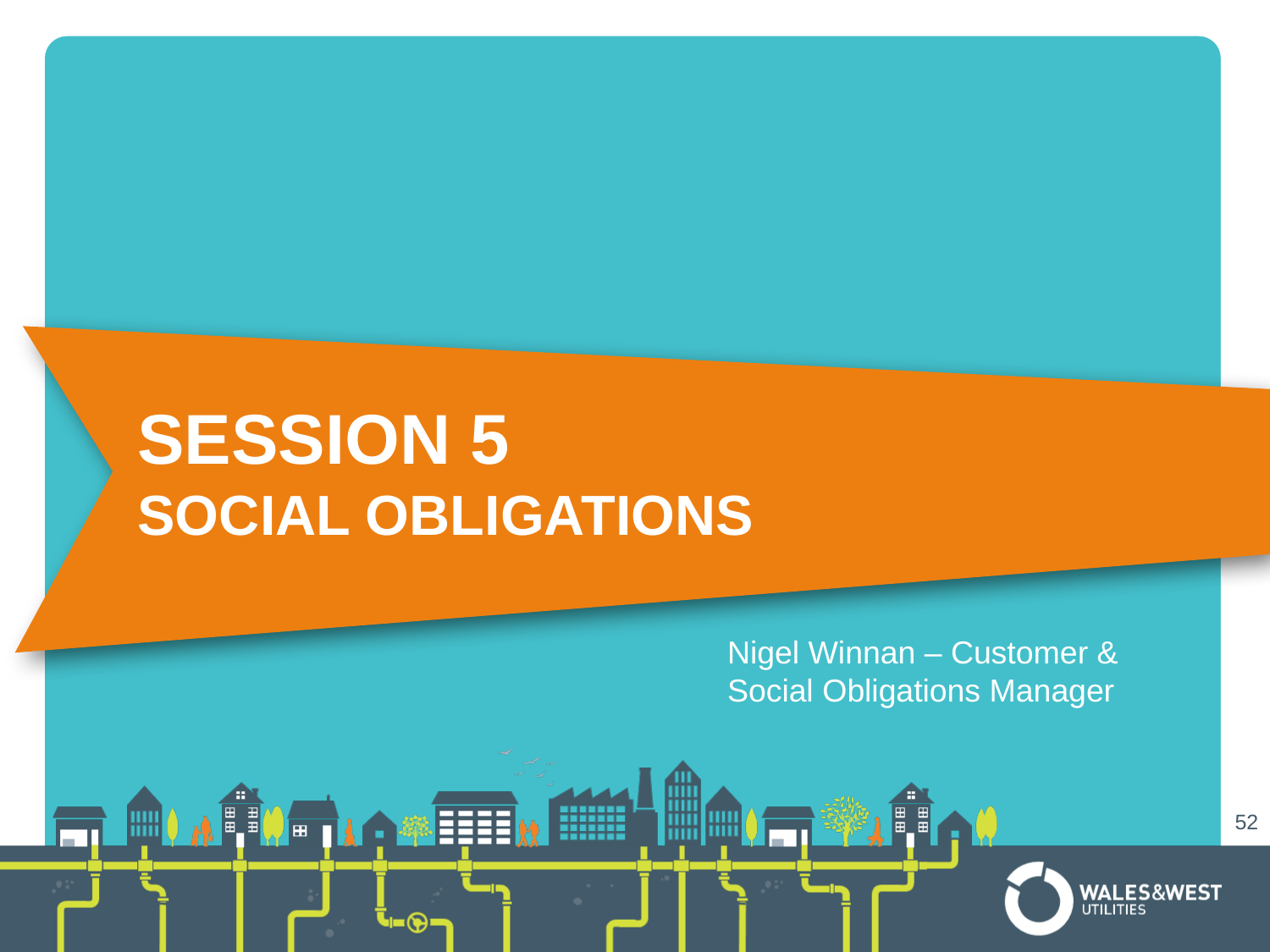

# Session 5 Social Obligations
Nigel Winnan – Customer & Social Obligations Manager
52